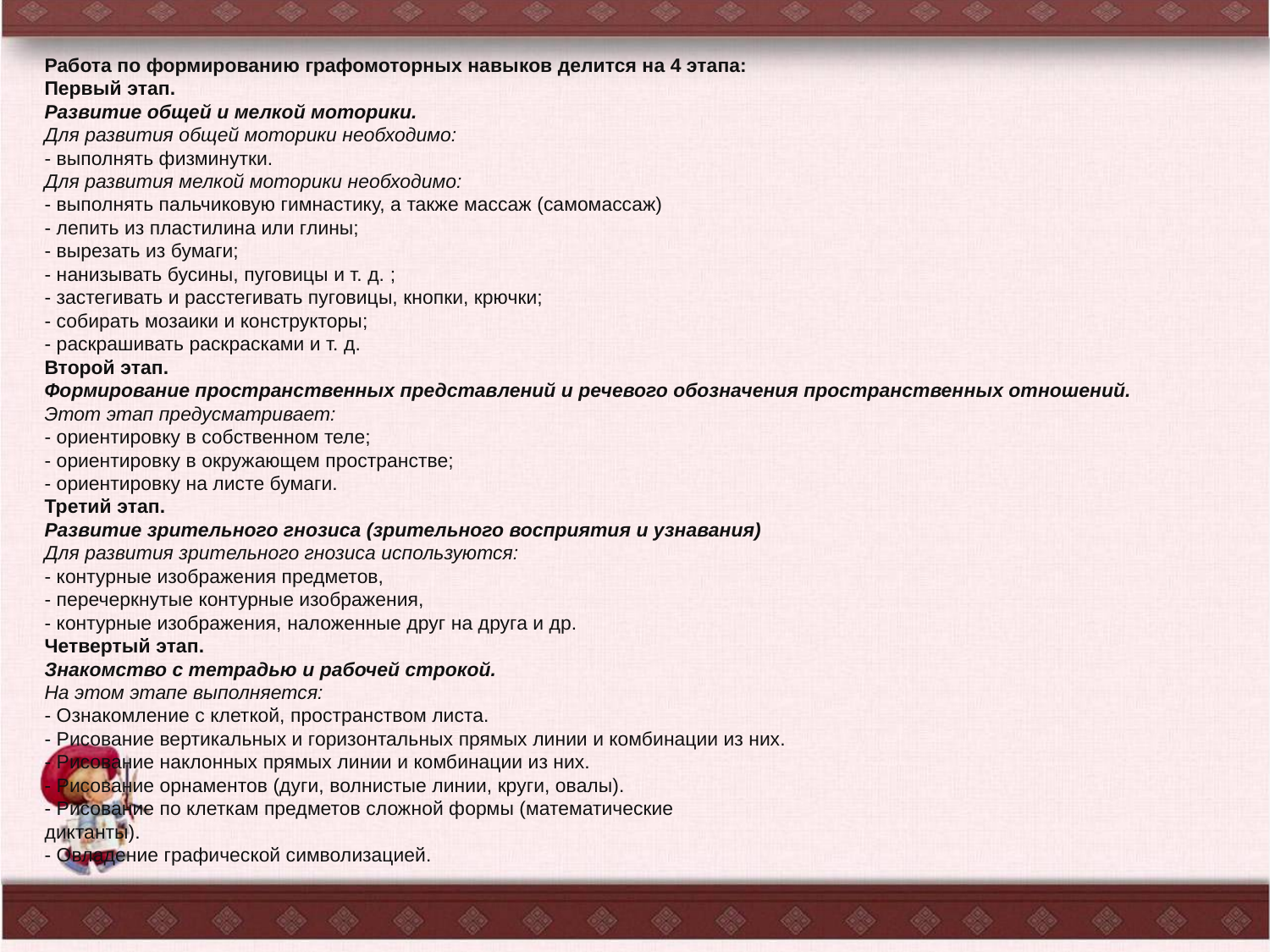

Работа по формированию графомоторных навыков делится на 4 этапа:
Первый этап.
Развитие общей и мелкой моторики.
Для развития общей моторики необходимо:
- выполнять физминутки.
Для развития мелкой моторики необходимо:
- выполнять пальчиковую гимнастику, а также массаж (самомассаж)
- лепить из пластилина или глины;
- вырезать из бумаги;
- нанизывать бусины, пуговицы и т. д. ;
- застегивать и расстегивать пуговицы, кнопки, крючки;
- собирать мозаики и конструкторы;
- раскрашивать раскрасками и т. д.
Второй этап.
Формирование пространственных представлений и речевого обозначения пространственных отношений.
Этот этап предусматривает:
- ориентировку в собственном теле;
- ориентировку в окружающем пространстве;
- ориентировку на листе бумаги.
Третий этап.
Развитие зрительного гнозиса (зрительного восприятия и узнавания)
Для развития зрительного гнозиса используются:
- контурные изображения предметов,
- перечеркнутые контурные изображения,
- контурные изображения, наложенные друг на друга и др.
Четвертый этап.
Знакомство с тетрадью и рабочей строкой.
На этом этапе выполняется:
- Ознакомление с клеткой, пространством листа.
- Рисование вертикальных и горизонтальных прямых линии и комбинации из них.
- Рисование наклонных прямых линии и комбинации из них.
- Рисование орнаментов (дуги, волнистые линии, круги, овалы).
- Рисование по клеткам предметов сложной формы (математические
диктанты).
- Овладение графической символизацией.